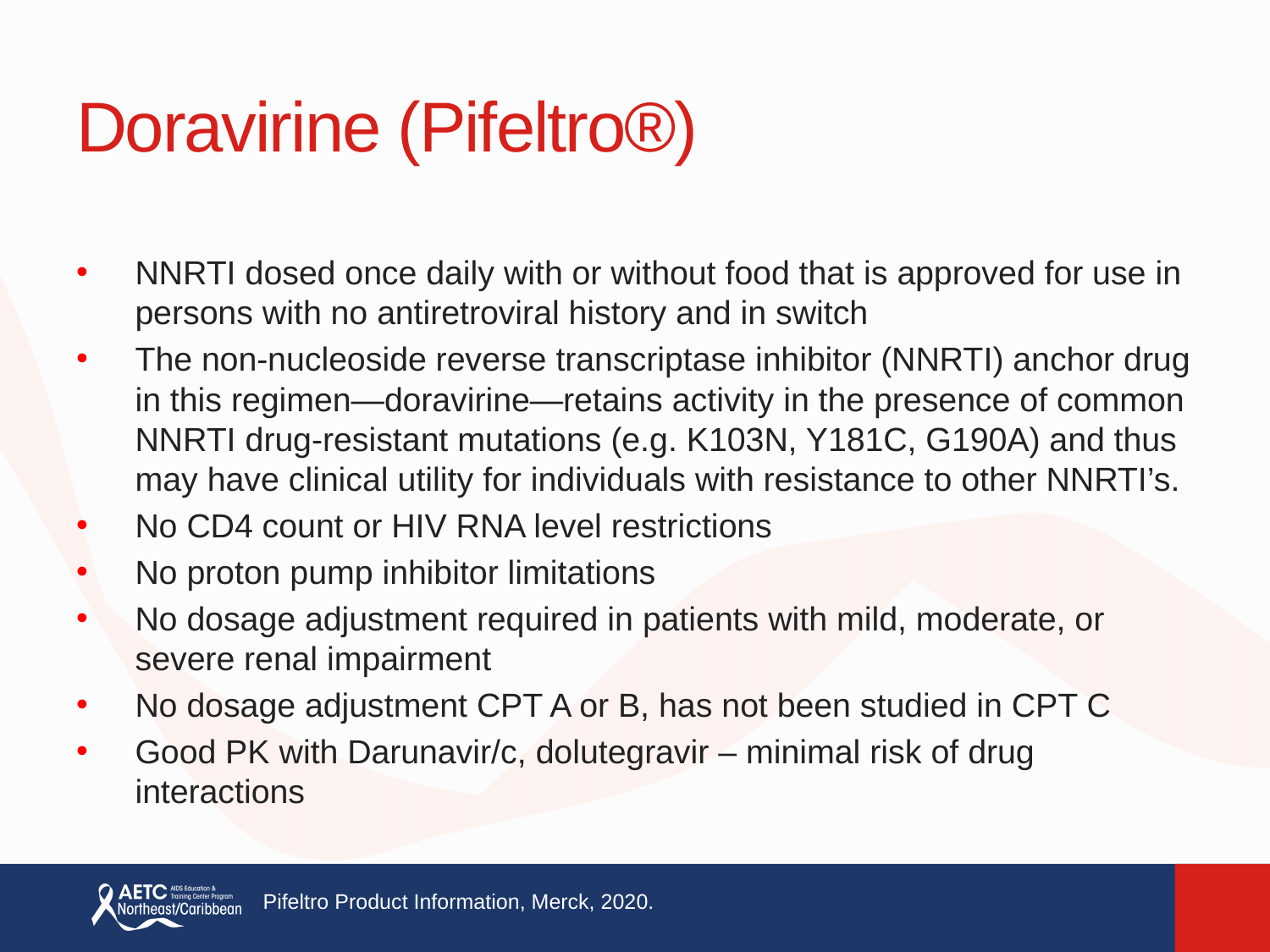

# Doravirine (Pifeltro®)
NNRTI dosed once daily with or without food that is approved for use in persons with no antiretroviral history and in switch
The non-nucleoside reverse transcriptase inhibitor (NNRTI) anchor drug in this regimen—doravirine—retains activity in the presence of common NNRTI drug-resistant mutations (e.g. K103N, Y181C, G190A) and thus may have clinical utility for individuals with resistance to other NNRTI’s.
No CD4 count or HIV RNA level restrictions
No proton pump inhibitor limitations
No dosage adjustment required in patients with mild, moderate, or severe renal impairment
No dosage adjustment CPT A or B, has not been studied in CPT C
Good PK with Darunavir/c, dolutegravir – minimal risk of drug interactions

Pifeltro Product Information, Merck, 2020.